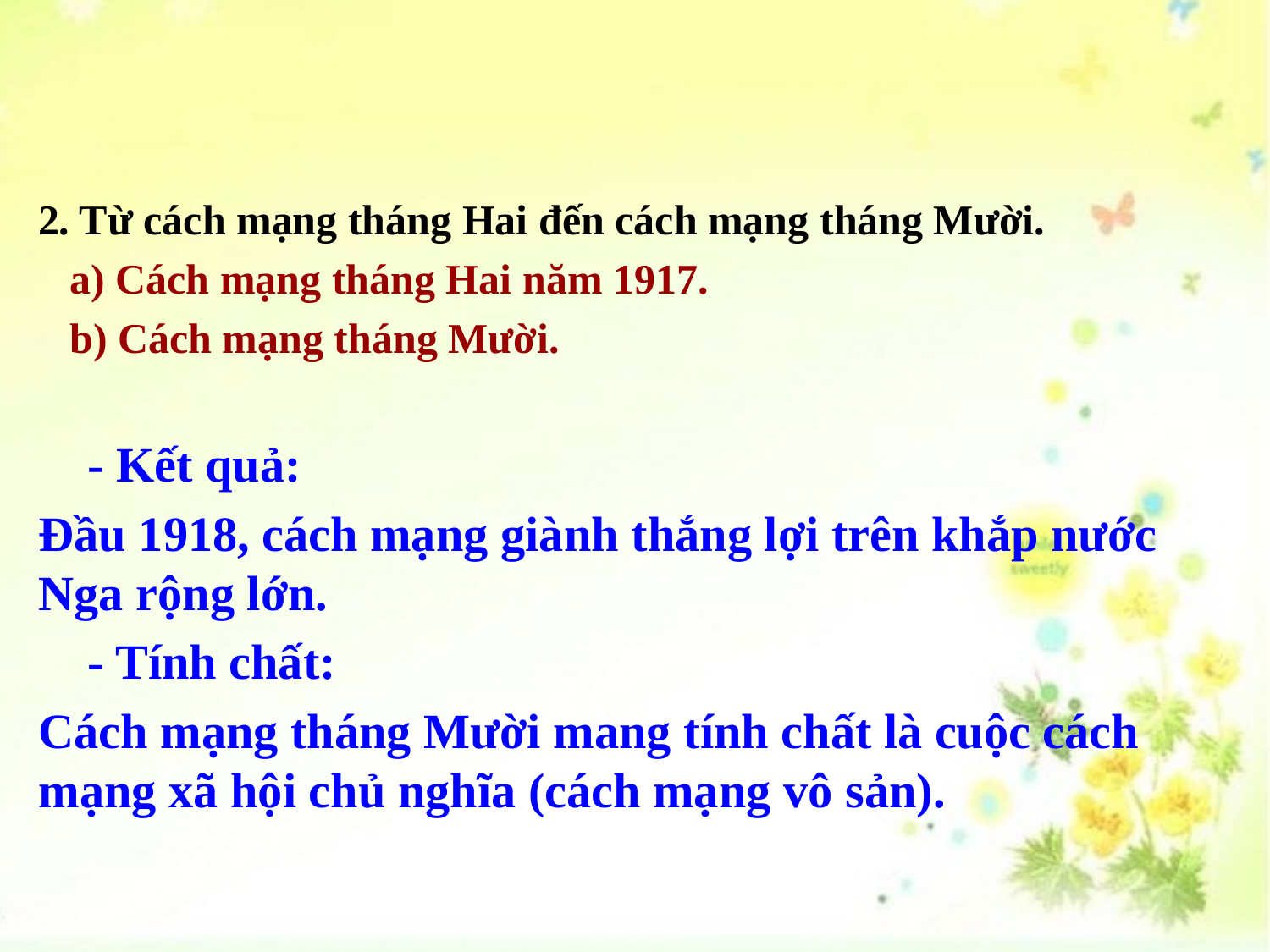

2. Từ cách mạng tháng Hai đến cách mạng tháng Mười.
   a) Cách mạng tháng Hai năm 1917.
   b) Cách mạng tháng Mười.
    - Kết quả:
Đầu 1918, cách mạng giành thắng lợi trên khắp nước Nga rộng lớn.
    - Tính chất:
Cách mạng tháng Mười mang tính chất là cuộc cách mạng xã hội chủ nghĩa (cách mạng vô sản).